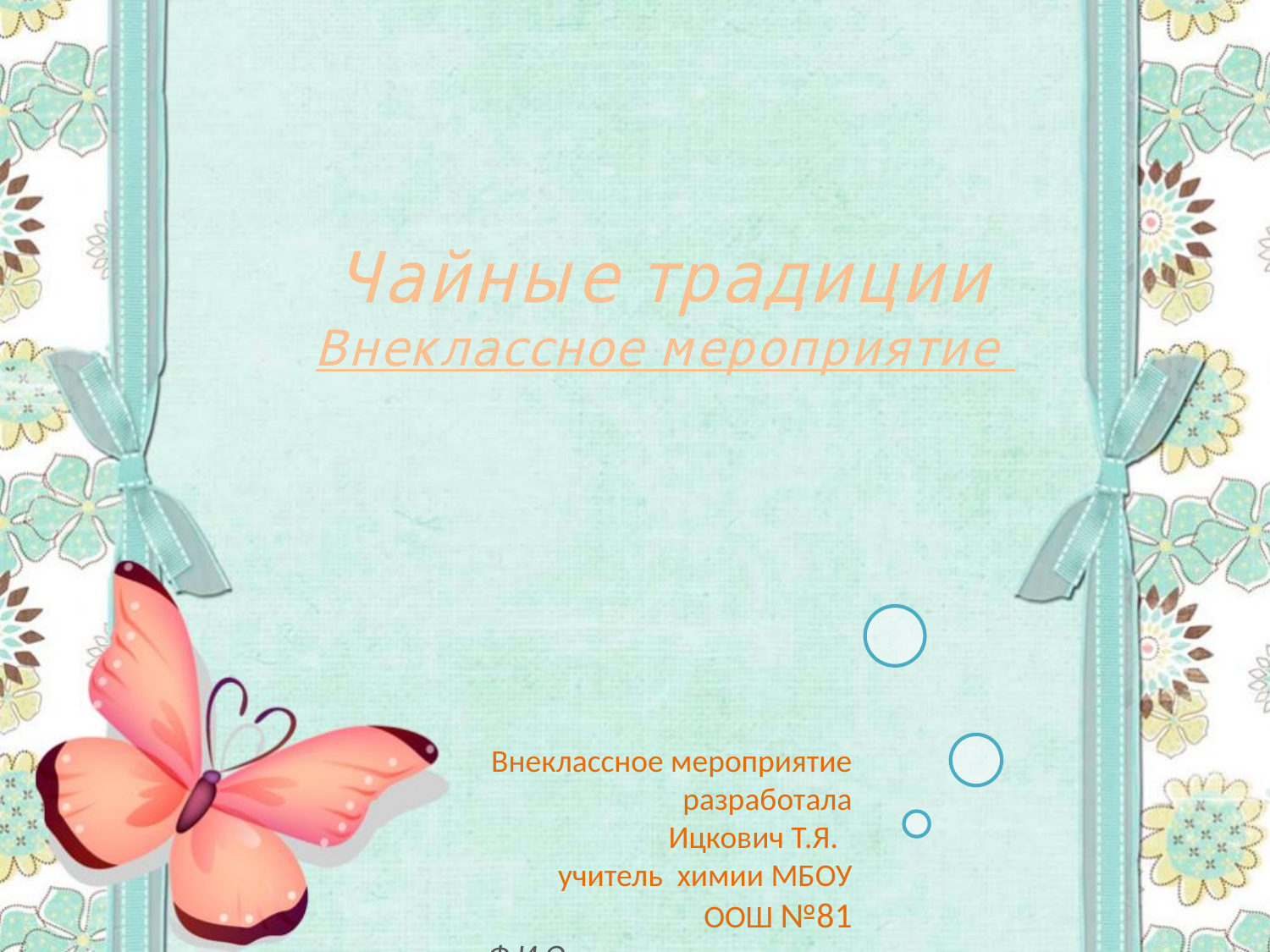

Чайные традиции
Внеклассное мероприятие

Внеклассное мероприятие разработала
Ицкович Т.Я.
учитель  химии МБОУ ООШ №81
Ф.И.О